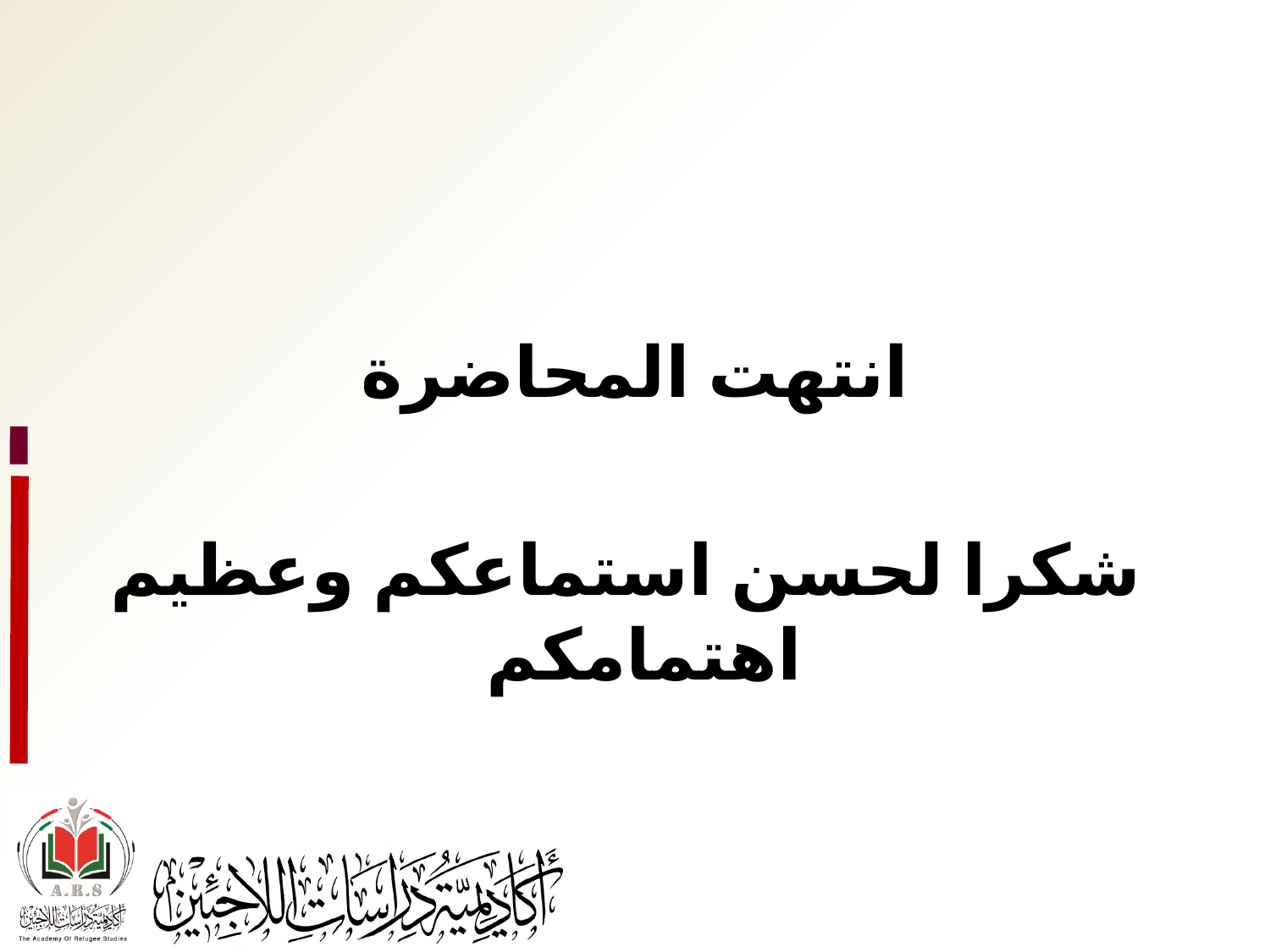

انتهت المحاضرة

 شكرا لحسن استماعكم وعظيم اهتمامكم